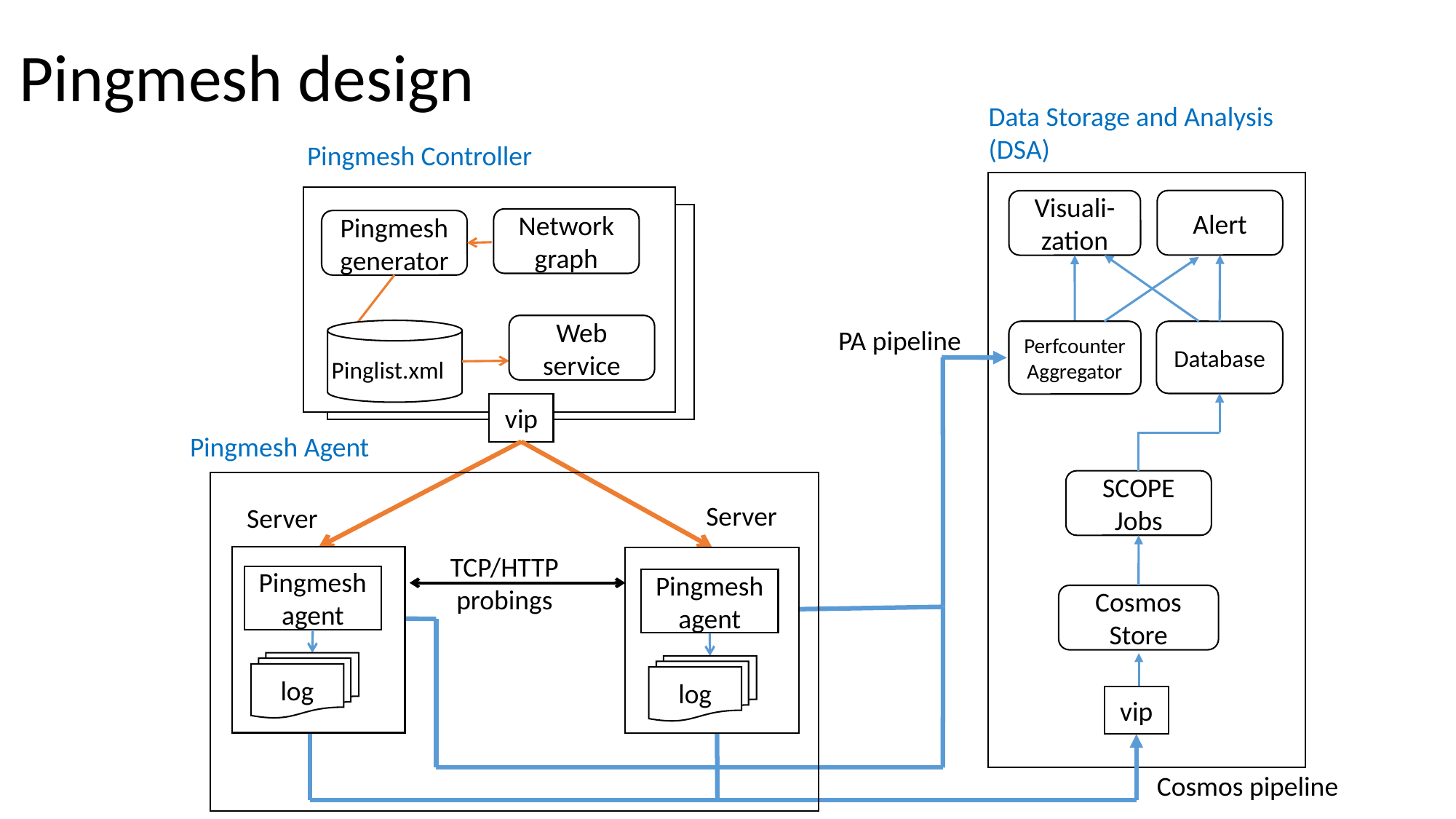

# Pingmesh design
Data Storage and Analysis
(DSA)

Alert
Visuali-zation
Database
Perfcounter Aggregator
SCOPE Jobs
Cosmos Store
vip
Pingmesh Controller

Network graph
Pingmeshgenerator
Web service

Pinglist.xml
vip
PA pipeline
Pingmesh Agent

Server

Pingmesh agent
log
Server
TCP/HTTP
 probings

Pingmesh agent
log
Cosmos pipeline